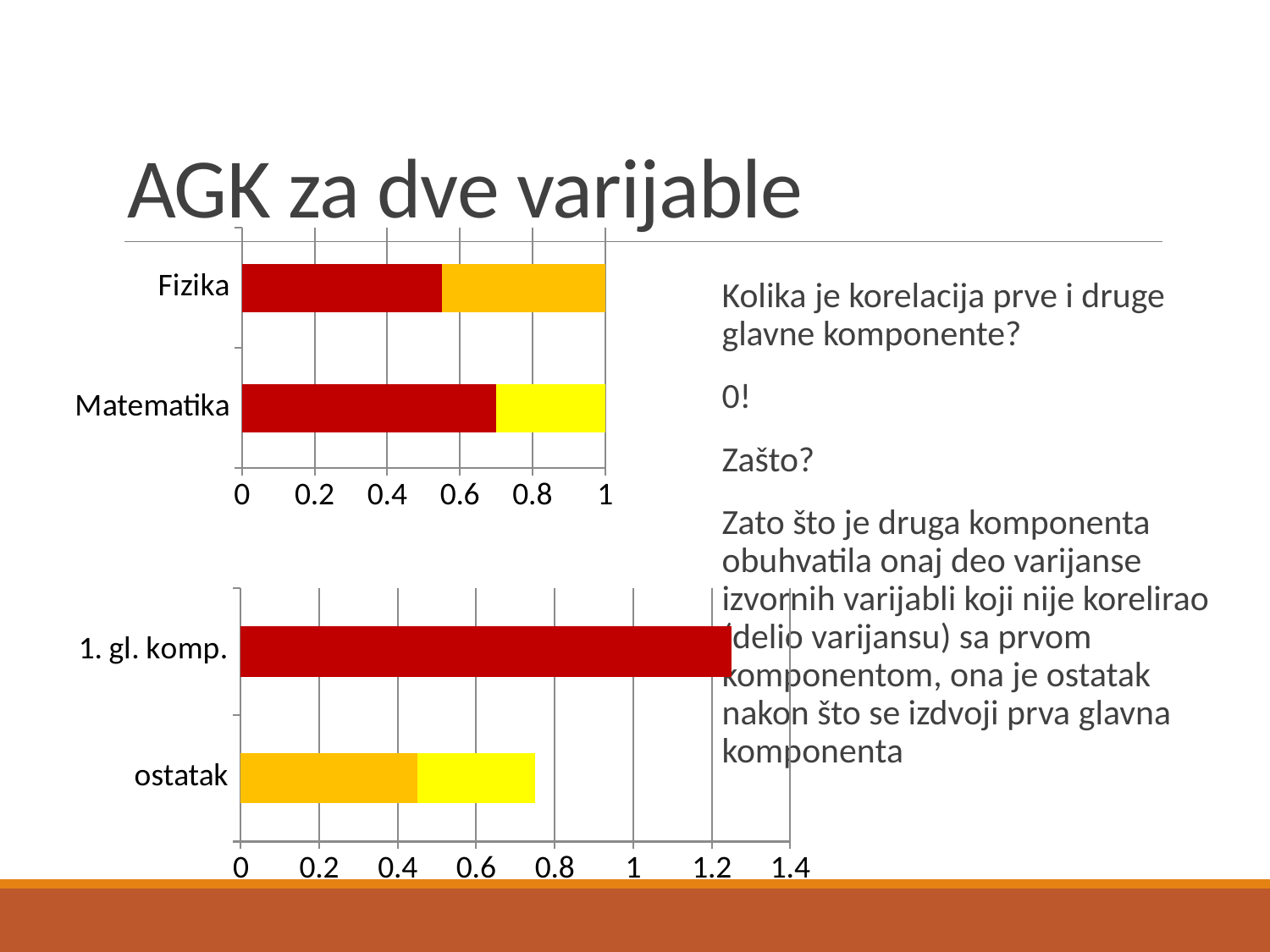

# AGK za dve varijable

### Chart

| Category | Zajednička varijansa | Specifična varijansa |
|---|---|---|
| Matematika | 70.0 | 30.0 |
| Fizika | 55.0 | 45.0 |
Kolika je korelacija prve i druge glavne komponente?
0!
Zašto?
Zato što je druga komponenta obuhvatila onaj deo varijanse izvornih varijabli koji nije korelirao (delio varijansu) sa prvom komponentom, ona je ostatak nakon što se izdvoji prva glavna komponenta

### Chart

| Category | Series 1 | Series 2 |
|---|---|---|
| ostatak | 0.45 | 0.3 |
| 1. gl. komp. | 1.25 | 0.0 |